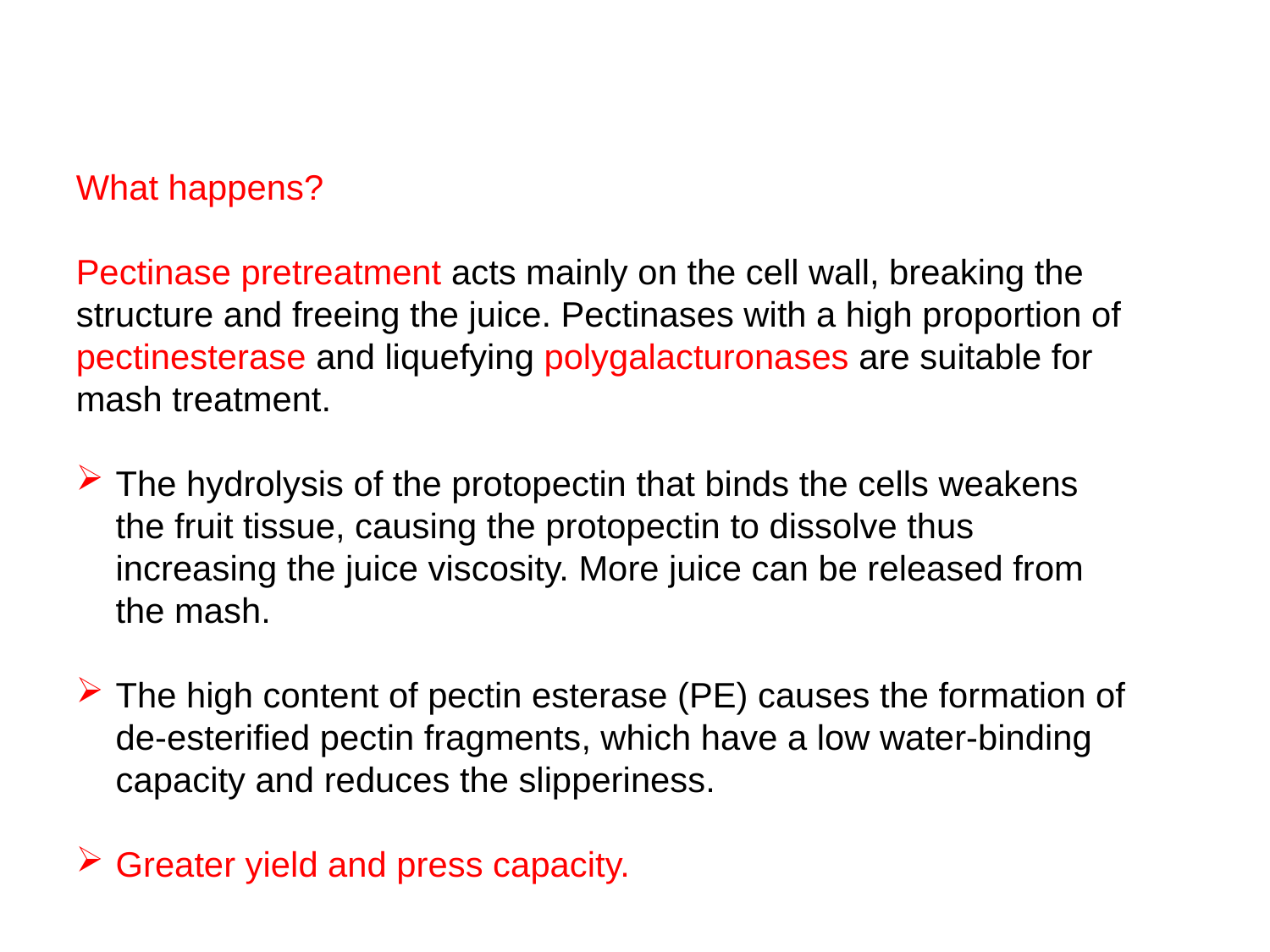

What happens?

Pectinase pretreatment acts mainly on the cell wall, breaking the structure and freeing the juice. Pectinases with a high proportion of pectinesterase and liquefying polygalacturonases are suitable for mash treatment.

The hydrolysis of the protopectin that binds the cells weakens the fruit tissue, causing the protopectin to dissolve thus increasing the juice viscosity. More juice can be released from the mash.

The high content of pectin esterase (PE) causes the formation of de-esterified pectin fragments, which have a low water-binding capacity and reduces the slipperiness.

Greater yield and press capacity.